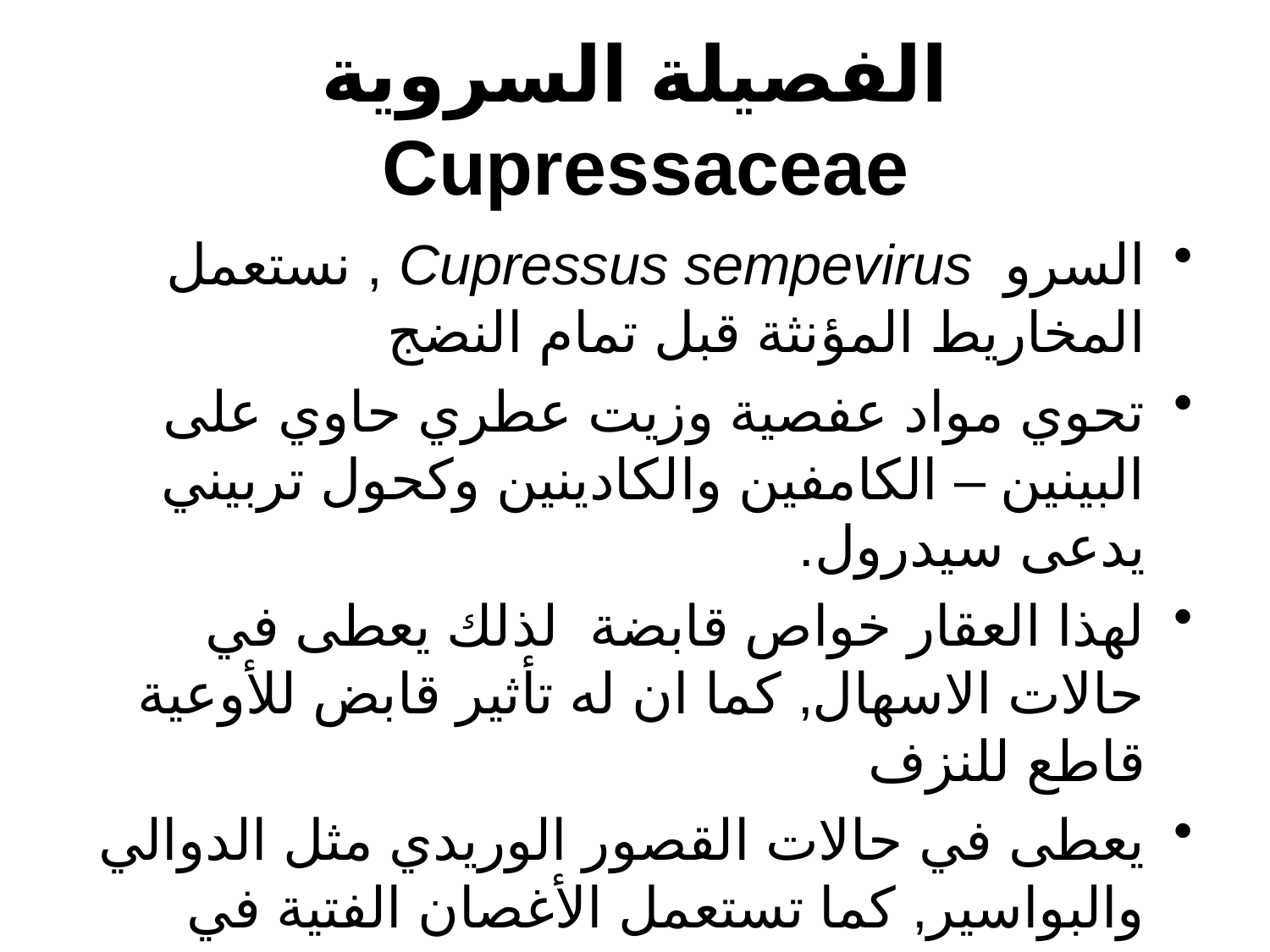

# الفصيلة السروية Cupressaceae
السرو  Cupressus sempevirus , نستعمل المخاريط المؤنثة قبل تمام النضج
تحوي مواد عفصية وزيت عطري حاوي على البينين – الكامفين والكادينين وكحول تربيني يدعى سيدرول.
لهذا العقار خواص قابضة  لذلك يعطى في حالات الاسهال, كما ان له تأثير قابض للأوعية قاطع للنزف
يعطى في حالات القصور الوريدي مثل الدوالي والبواسير, كما تستعمل الأغصان الفتية في معالجة السعال.